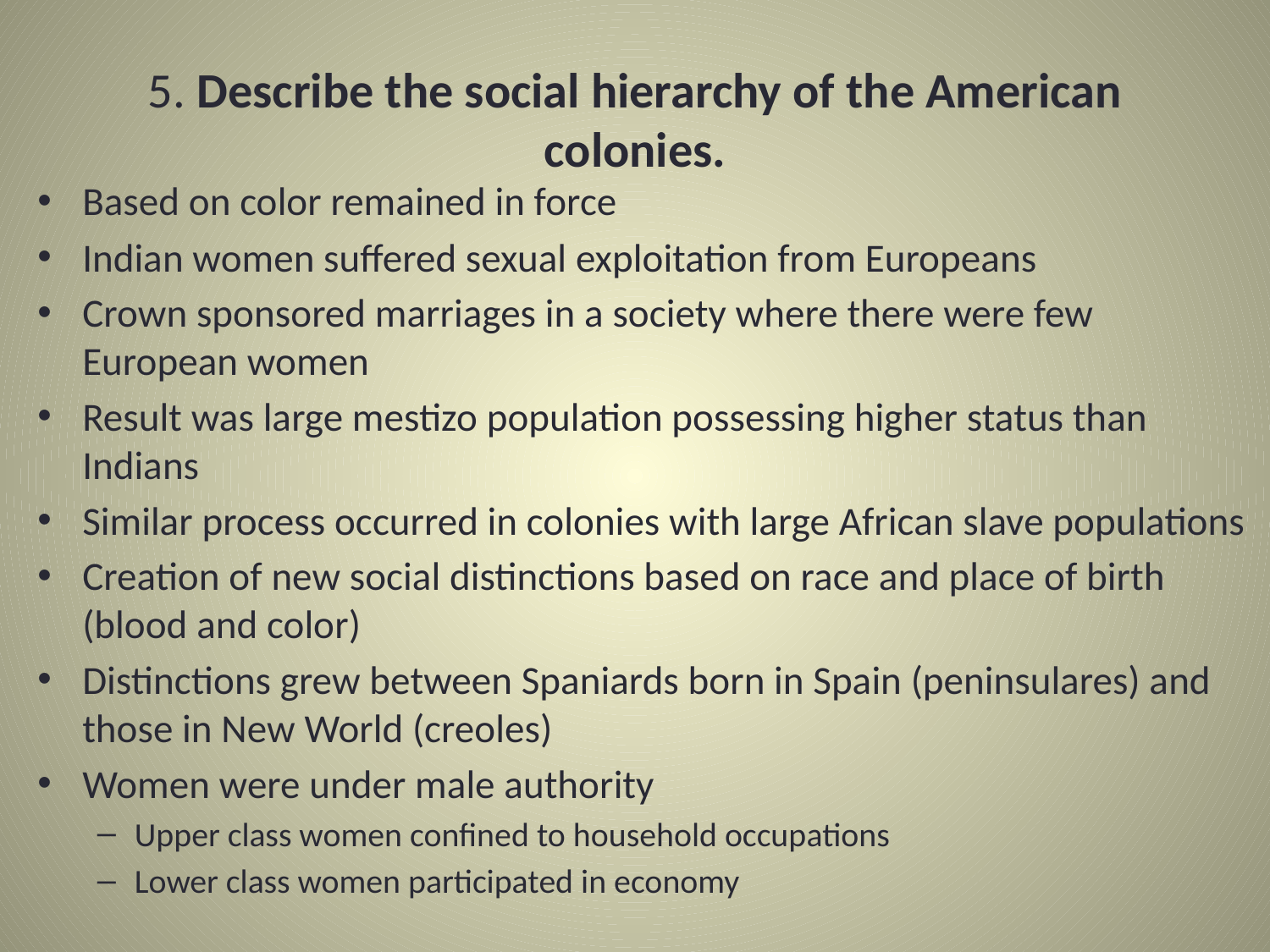

# 5. Describe the social hierarchy of the American colonies.
Based on color remained in force
Indian women suffered sexual exploitation from Europeans
Crown sponsored marriages in a society where there were few European women
Result was large mestizo population possessing higher status than Indians
Similar process occurred in colonies with large African slave populations
Creation of new social distinctions based on race and place of birth (blood and color)
Distinctions grew between Spaniards born in Spain (peninsulares) and those in New World (creoles)
Women were under male authority
Upper class women confined to household occupations
Lower class women participated in economy